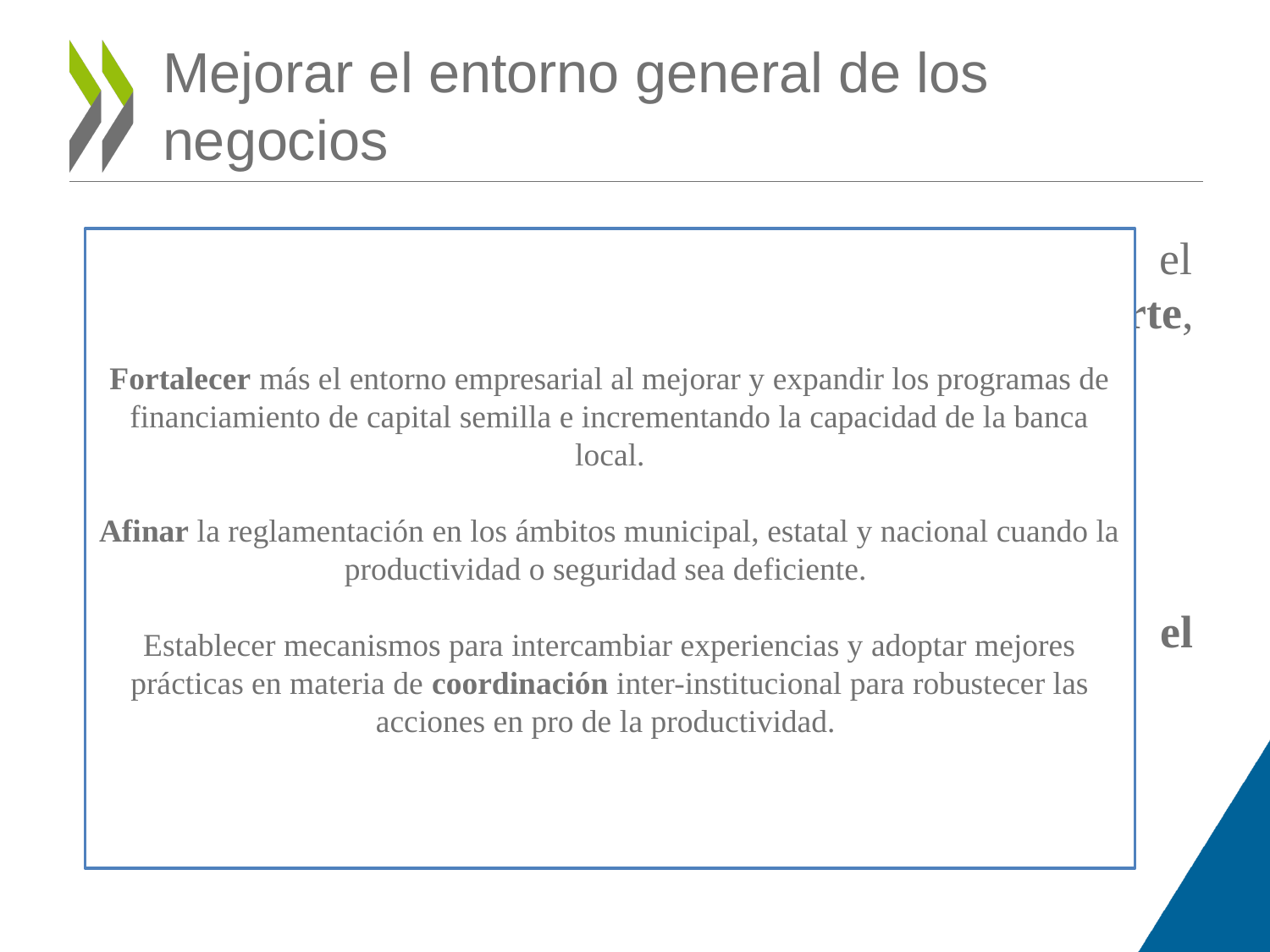

# Mejorar el entorno general de los negocios
Un entorno sólido y propicio es esencial para librera el potencial de crecimiento de México: transporte, financiamiento para PYMES y mejor regulación.

Mejor estructura de transporte

Eliminación de barreras regulatorias para el crecimiento de las empresas

Financiamiento a PYMES
Fortalecer más el entorno empresarial al mejorar y expandir los programas de financiamiento de capital semilla e incrementando la capacidad de la banca local.

Afinar la reglamentación en los ámbitos municipal, estatal y nacional cuando la productividad o seguridad sea deficiente.

Establecer mecanismos para intercambiar experiencias y adoptar mejores prácticas en materia de coordinación inter-institucional para robustecer las acciones en pro de la productividad.
RECOMENDACIONES